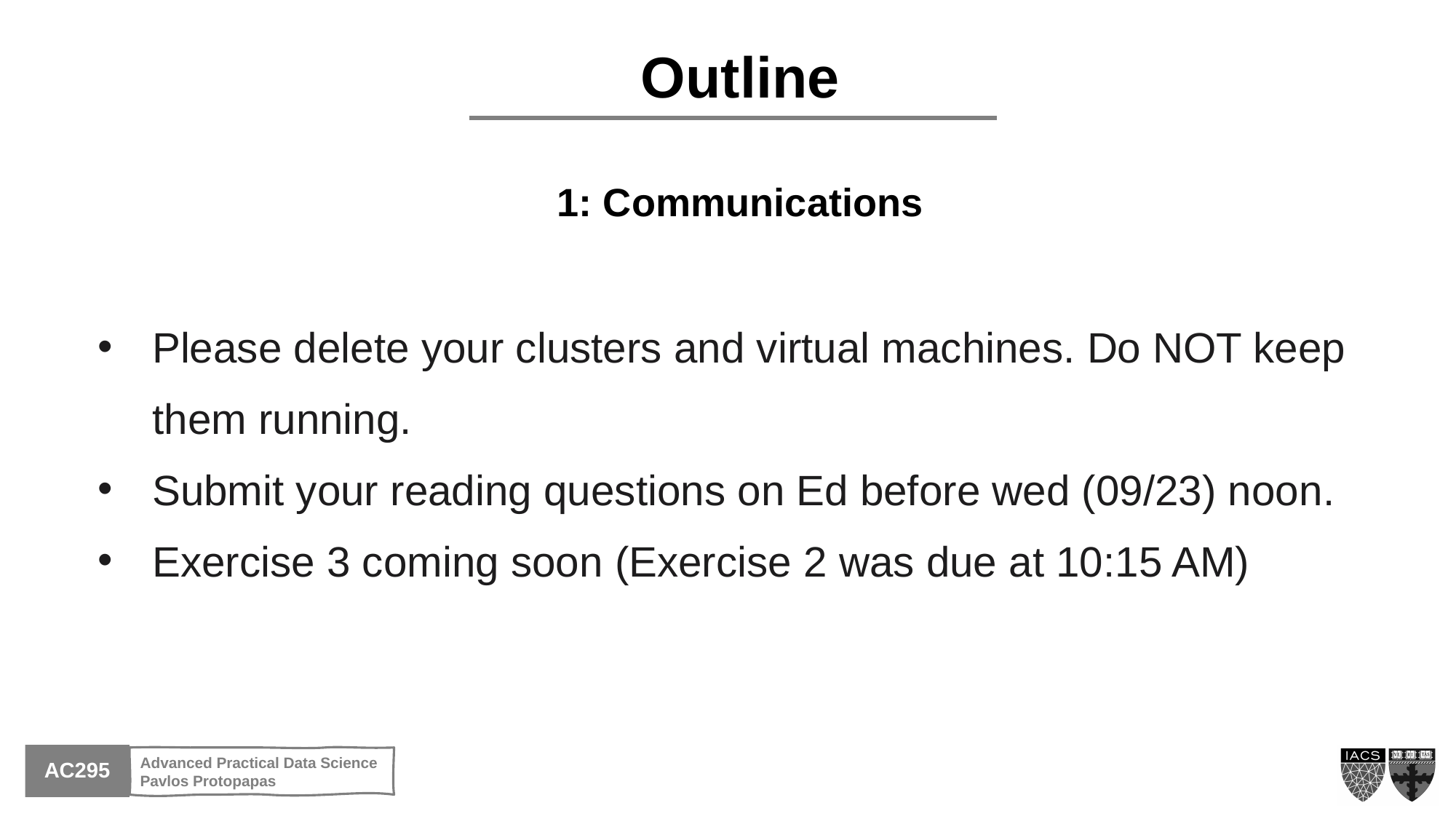

Outline
1: Communications

Please delete your clusters and virtual machines. Do NOT keep them running.
Submit your reading questions on Ed before wed (09/23) noon.
Exercise 3 coming soon (Exercise 2 was due at 10:15 AM)